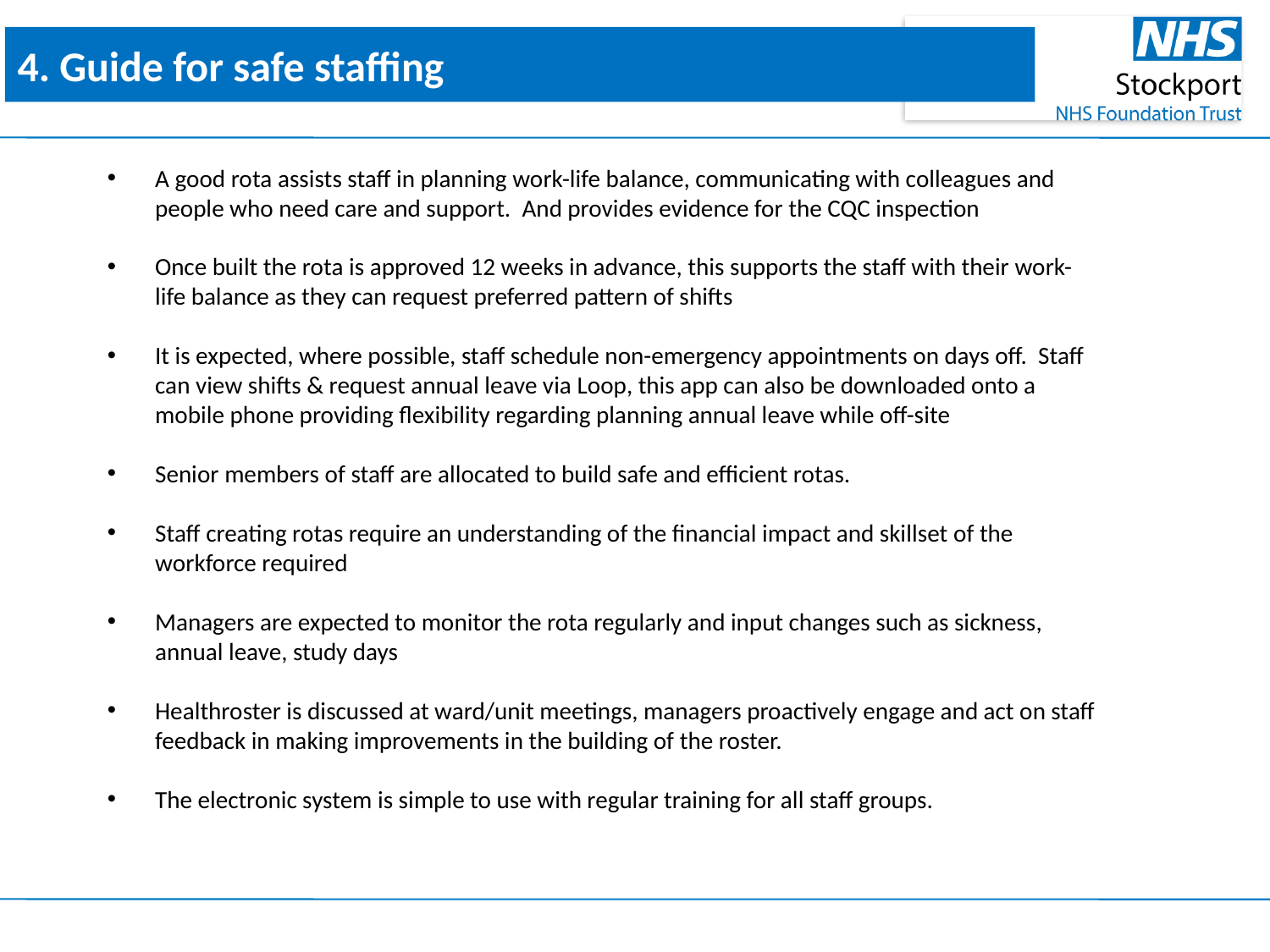

4. Guide for safe staffing
A good rota assists staff in planning work-life balance, communicating with colleagues and people who need care and support.  And provides evidence for the CQC inspection

Once built the rota is approved 12 weeks in advance, this supports the staff with their work-life balance as they can request preferred pattern of shifts

It is expected, where possible, staff schedule non-emergency appointments on days off.  Staff can view shifts & request annual leave via Loop, this app can also be downloaded onto a mobile phone providing flexibility regarding planning annual leave while off-site

Senior members of staff are allocated to build safe and efficient rotas.

Staff creating rotas require an understanding of the financial impact and skillset of the workforce required

Managers are expected to monitor the rota regularly and input changes such as sickness, annual leave, study days

Healthroster is discussed at ward/unit meetings, managers proactively engage and act on staff feedback in making improvements in the building of the roster.

The electronic system is simple to use with regular training for all staff groups.